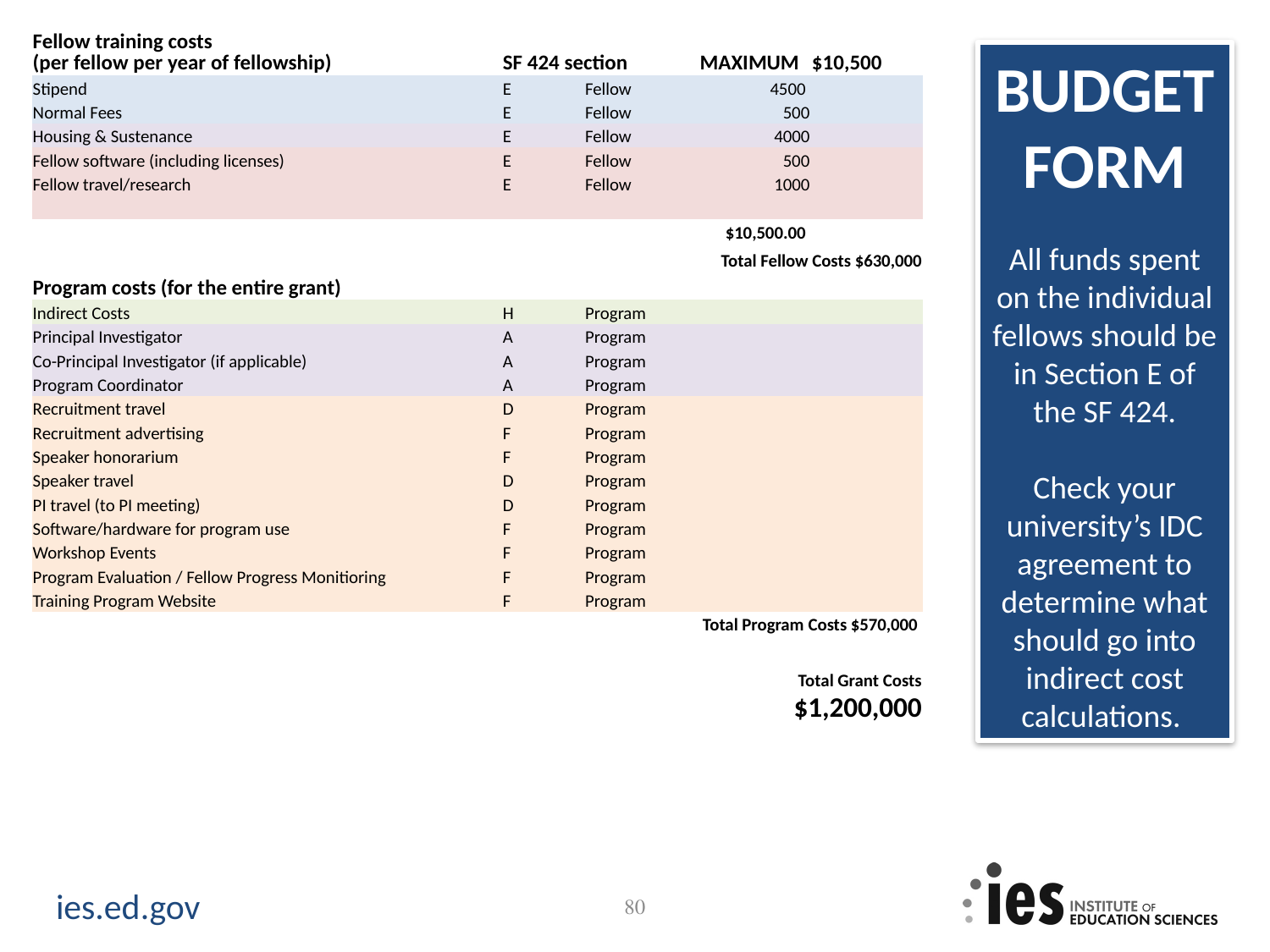

| Fellow training costs (per fellow per year of fellowship) |  | SF 424 section |  | MAXIMUM | $10,500 |
| --- | --- | --- | --- | --- | --- |
| Stipend |  | E | Fellow | 4500 |  |
| Normal Fees |  | E | Fellow | 500 |  |
| Housing & Sustenance |  | E | Fellow | 4000 |  |
| Fellow software (including licenses) |  | E | Fellow | 500 |  |
| Fellow travel/research |  | E | Fellow | 1000 |  |
|  |  |  |  |  |  |
|  |  |  |  | $10,500.00 |  |
|  |  |  |  | Total Fellow Costs $630,000 |  |
| Program costs (for the entire grant) |  |  |  |  |  |
| Indirect Costs |  | H | Program |  |  |
| Principal Investigator |  | A | Program |  |  |
| Co-Principal Investigator (if applicable) |  | A | Program |  |  |
| Program Coordinator |  | A | Program |  |  |
| Recruitment travel |  | D | Program |  |  |
| Recruitment advertising |  | F | Program |  |  |
| Speaker honorarium |  | F | Program |  |  |
| Speaker travel |  | D | Program |  |  |
| PI travel (to PI meeting) |  | D | Program |  |  |
| Software/hardware for program use |  | F | Program |  |  |
| Workshop Events |  | F | Program |  |  |
| Program Evaluation / Fellow Progress Monitioring |  | F | Program |  |  |
| Training Program Website |  | F | Program |  |  |
|  |  |  |  | Total Program Costs $570,000 |  |
|  |  |  |  | Total Grant Costs |  |
|  |  |  |  | $1,200,000 |  |
BUDGET FORM

All funds spent on the individual fellows should be in Section E of the SF 424.

Check your university’s IDC agreement to determine what should go into indirect cost calculations.
80